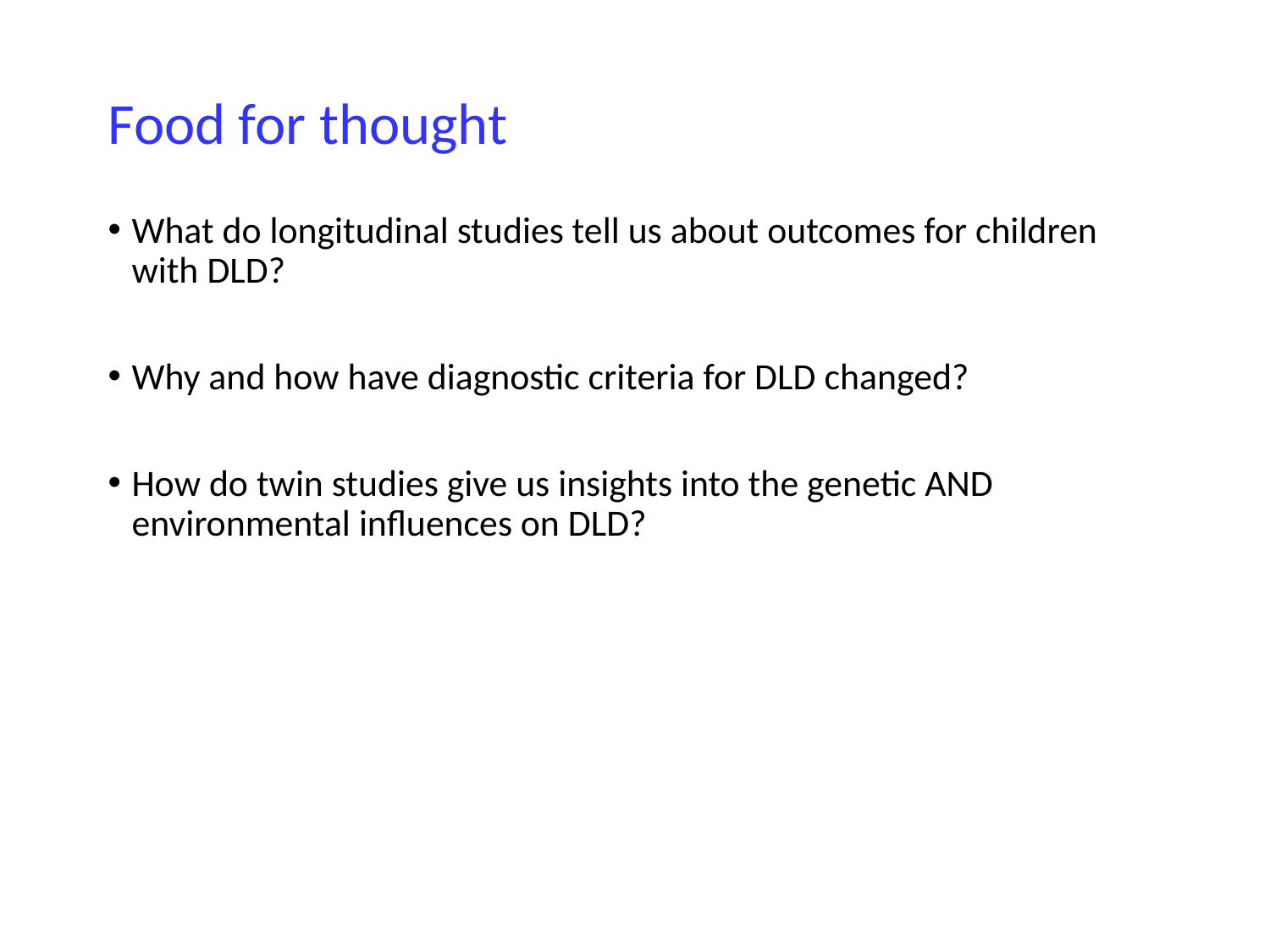

# Food for thought
What do longitudinal studies tell us about outcomes for children with DLD?

Why and how have diagnostic criteria for DLD changed?

How do twin studies give us insights into the genetic AND environmental influences on DLD?